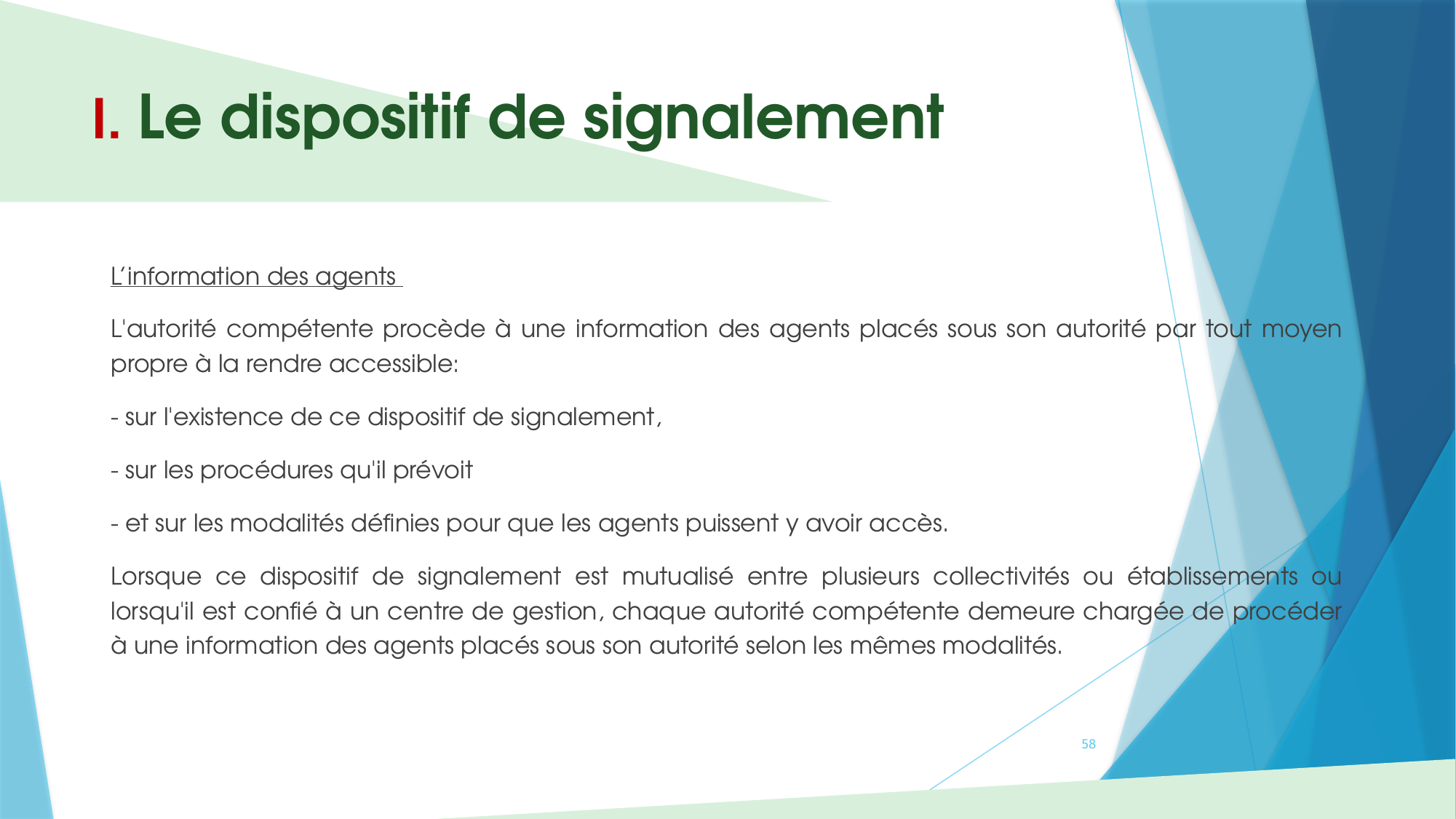

# I. Le dispositif de signalement

L’information des agents
L'autorité compétente procède à une information des agents placés sous son autorité par tout moyen propre à la rendre accessible:
- sur l'existence de ce dispositif de signalement,
- sur les procédures qu'il prévoit
- et sur les modalités définies pour que les agents puissent y avoir accès.
Lorsque ce dispositif de signalement est mutualisé entre plusieurs collectivités ou établissements ou lorsqu'il est confié à un centre de gestion, chaque autorité compétente demeure chargée de procéder à une information des agents placés sous son autorité selon les mêmes modalités.
58